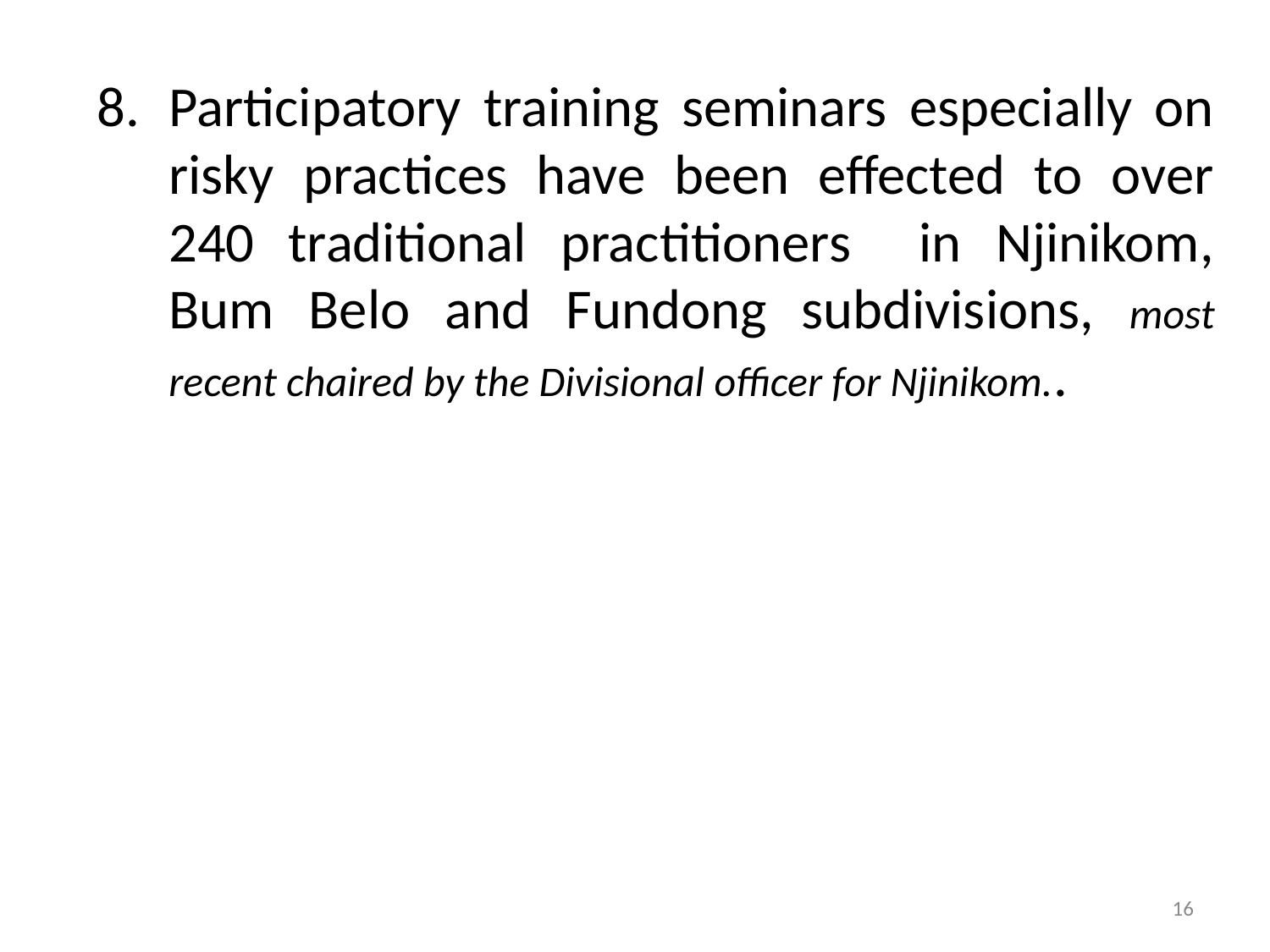

Participatory training seminars especially on risky practices have been effected to over 240 traditional practitioners  in Njinikom, Bum Belo and Fundong subdivisions, most recent chaired by the Divisional officer for Njinikom..

16